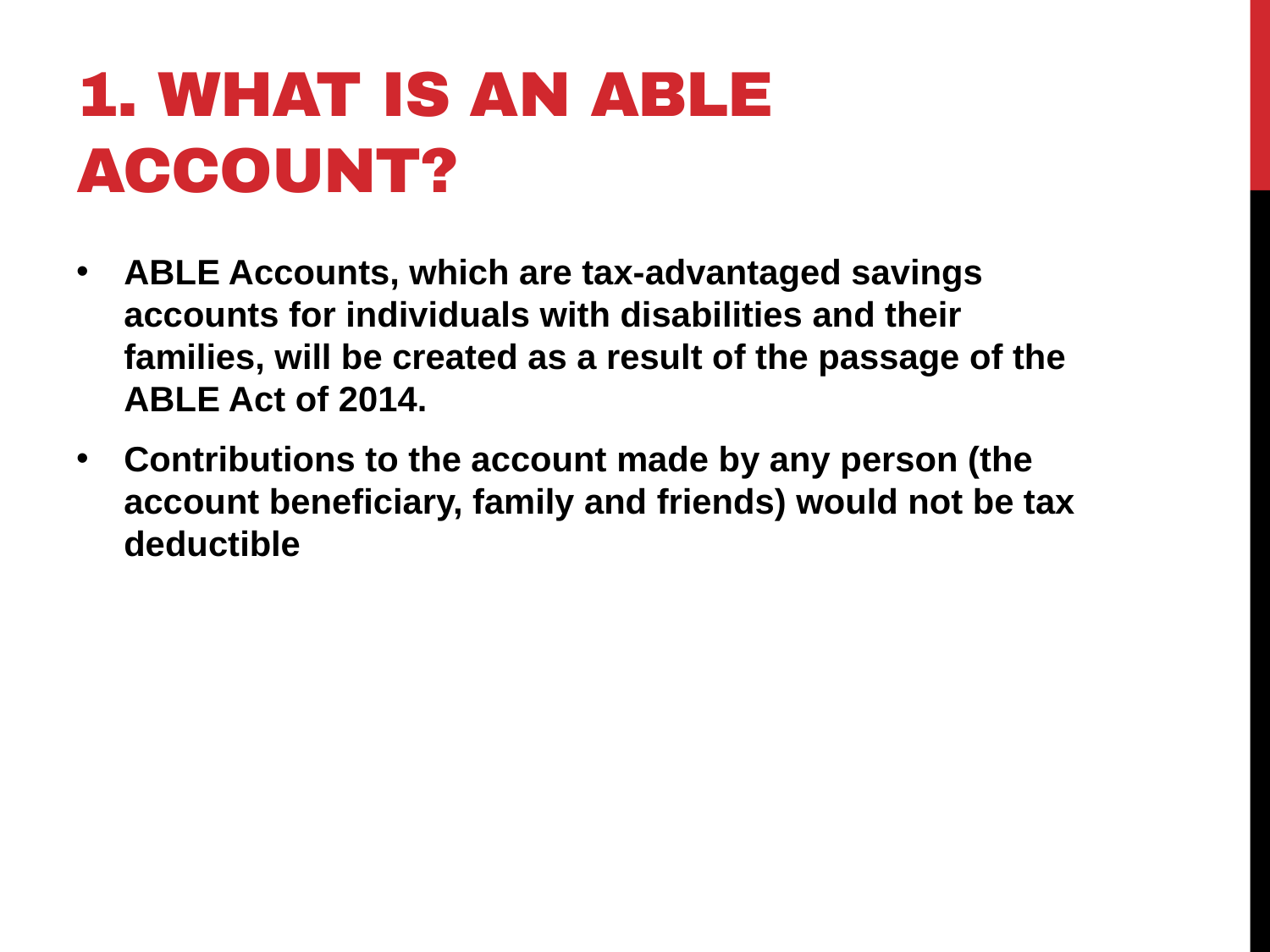

# 1. What is an ABLE account?
ABLE Accounts, which are tax-advantaged savings accounts for individuals with disabilities and their families, will be created as a result of the passage of the ABLE Act of 2014.
Contributions to the account made by any person (the account beneficiary, family and friends) would not be tax deductible